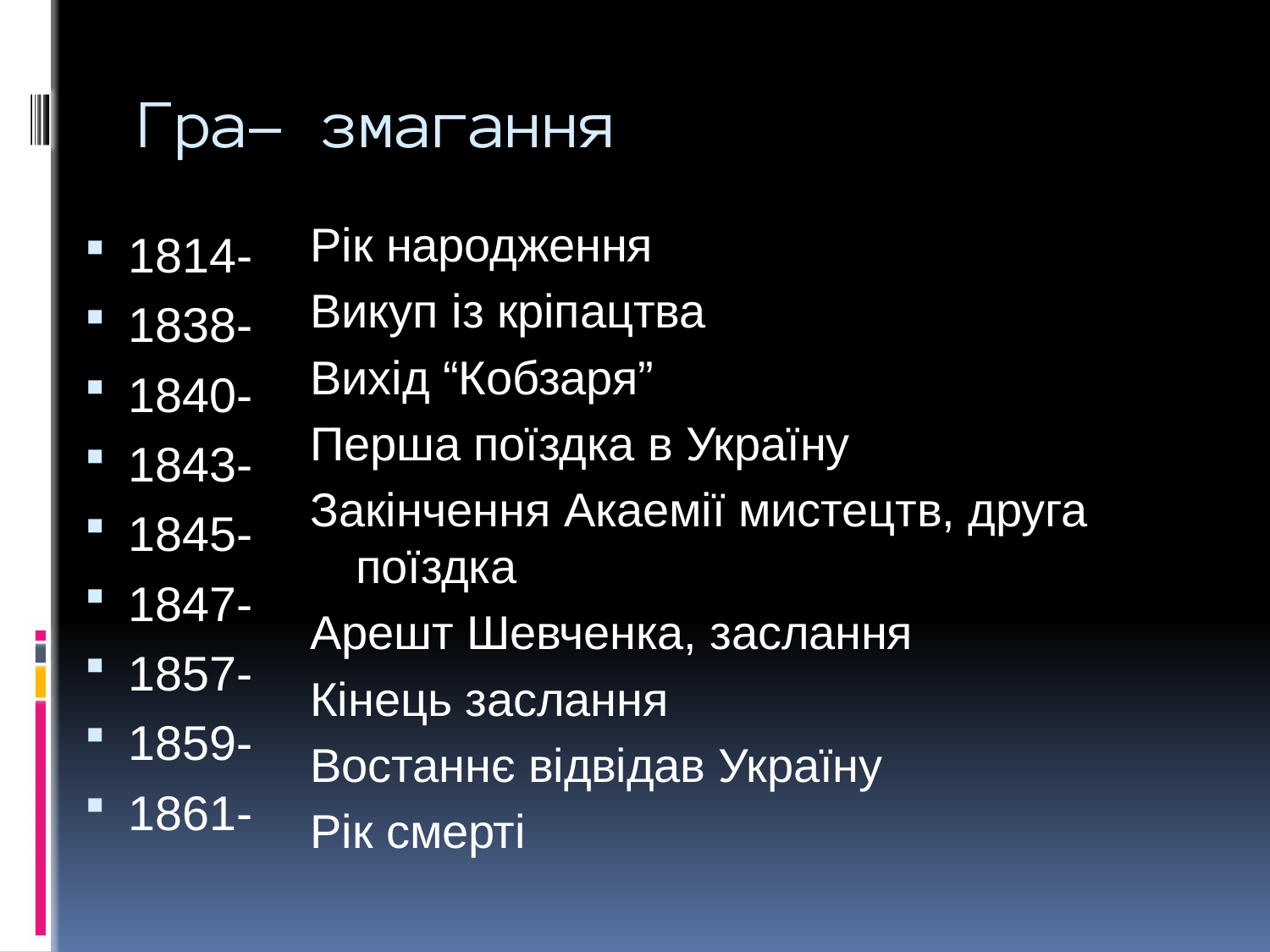

# Гра- змагання
Рік народження
Викуп із кріпацтва
Вихід “Кобзаря”
Перша поїздка в Україну
Закінчення Акаемії мистецтв, друга поїздка
Арешт Шевченка, заслання
Кінець заслання
Востаннє відвідав Україну
Рік смерті
1814-
1838-
1840-
1843-
1845-
1847-
1857-
1859-
1861-